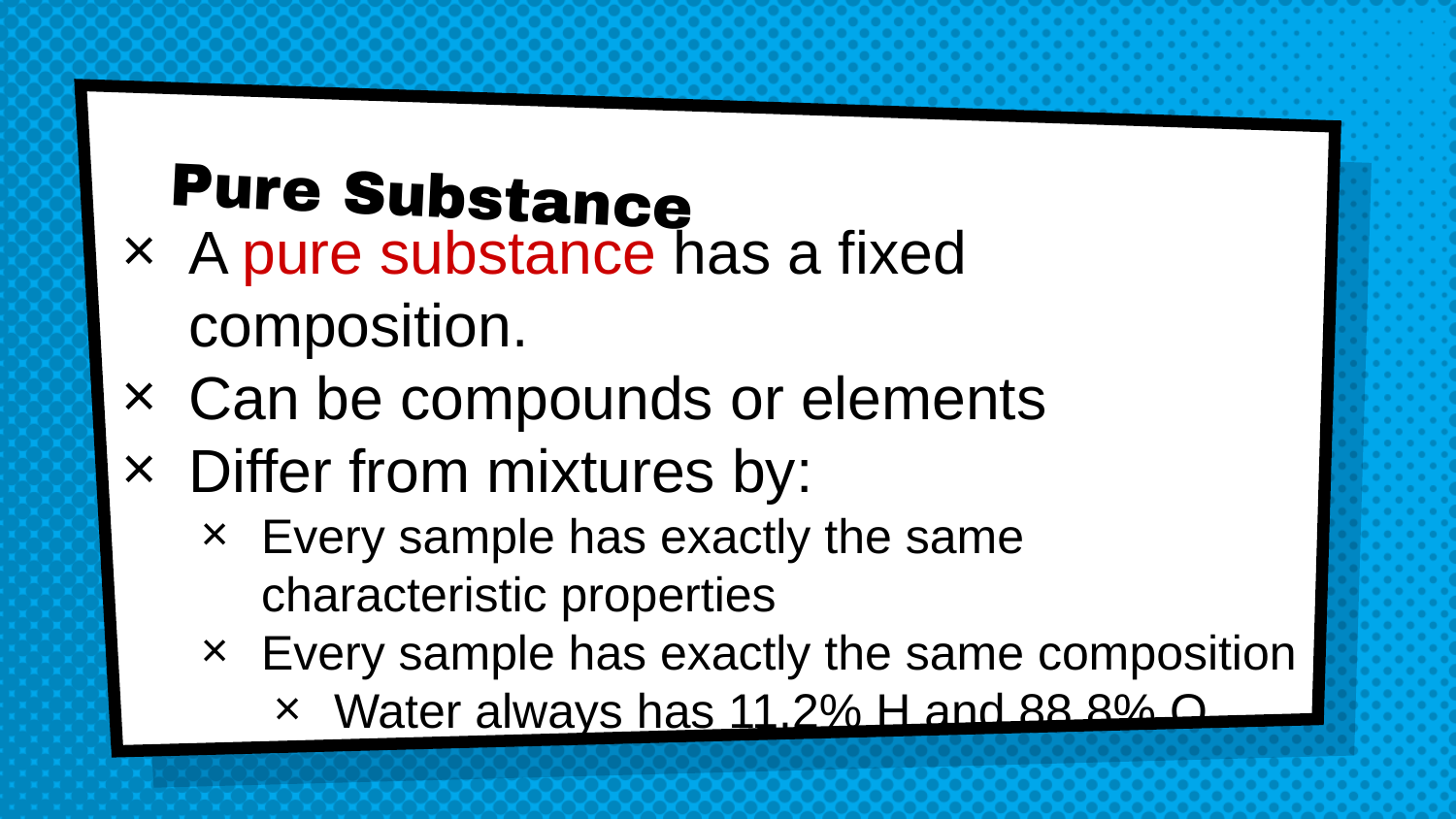

# Pure Substance
A pure substance has a fixed composition.
Can be compounds or elements
Differ from mixtures by:
Every sample has exactly the same characteristic properties
Every sample has exactly the same composition
Water always has 11.2% H and 88.8% O